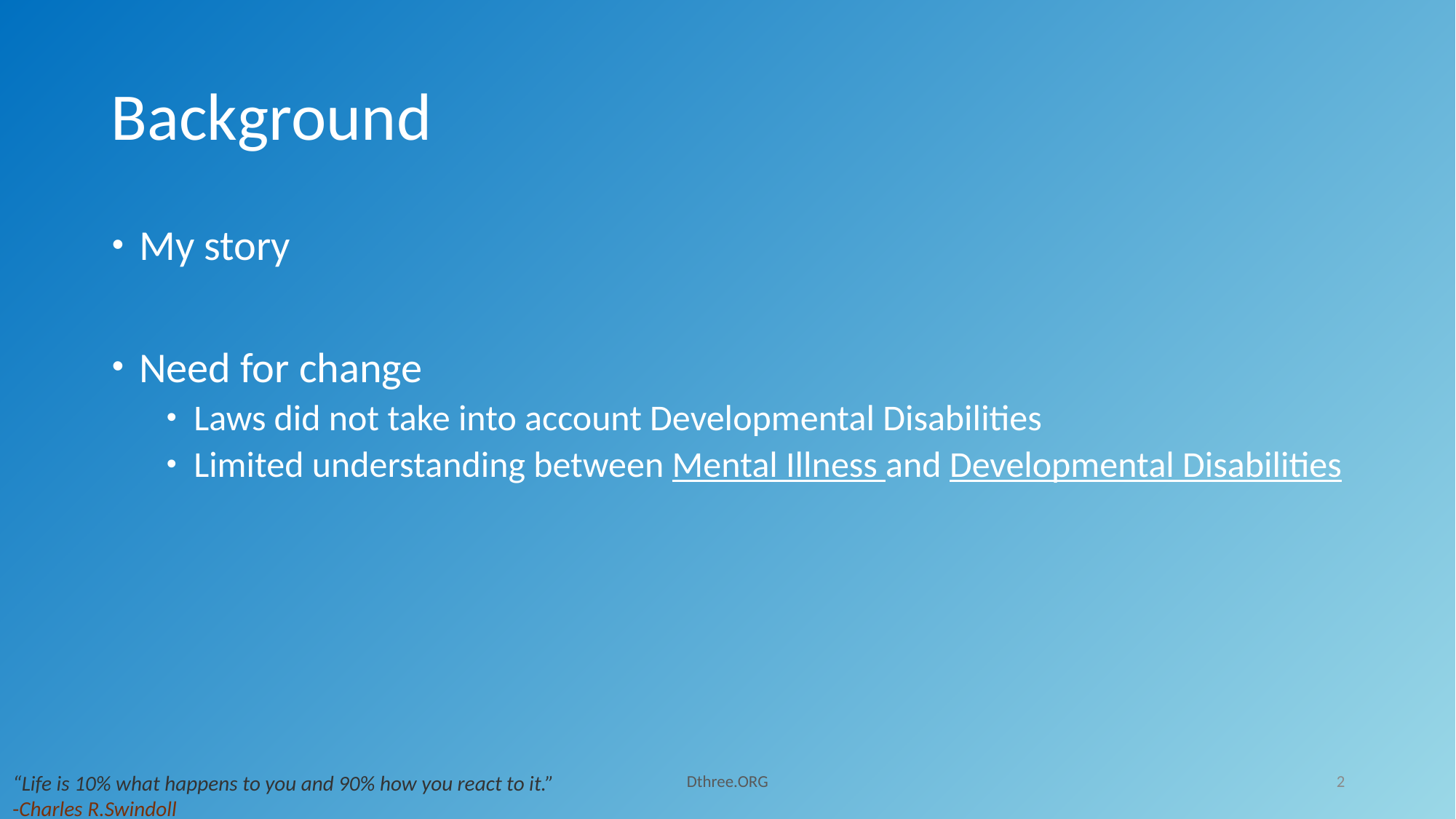

# Background
My story

Need for change
Laws did not take into account Developmental Disabilities
Limited understanding between Mental Illness and Developmental Disabilities
Dthree.ORG
2
“Life is 10% what happens to you and 90% how you react to it.”
-Charles R.Swindoll